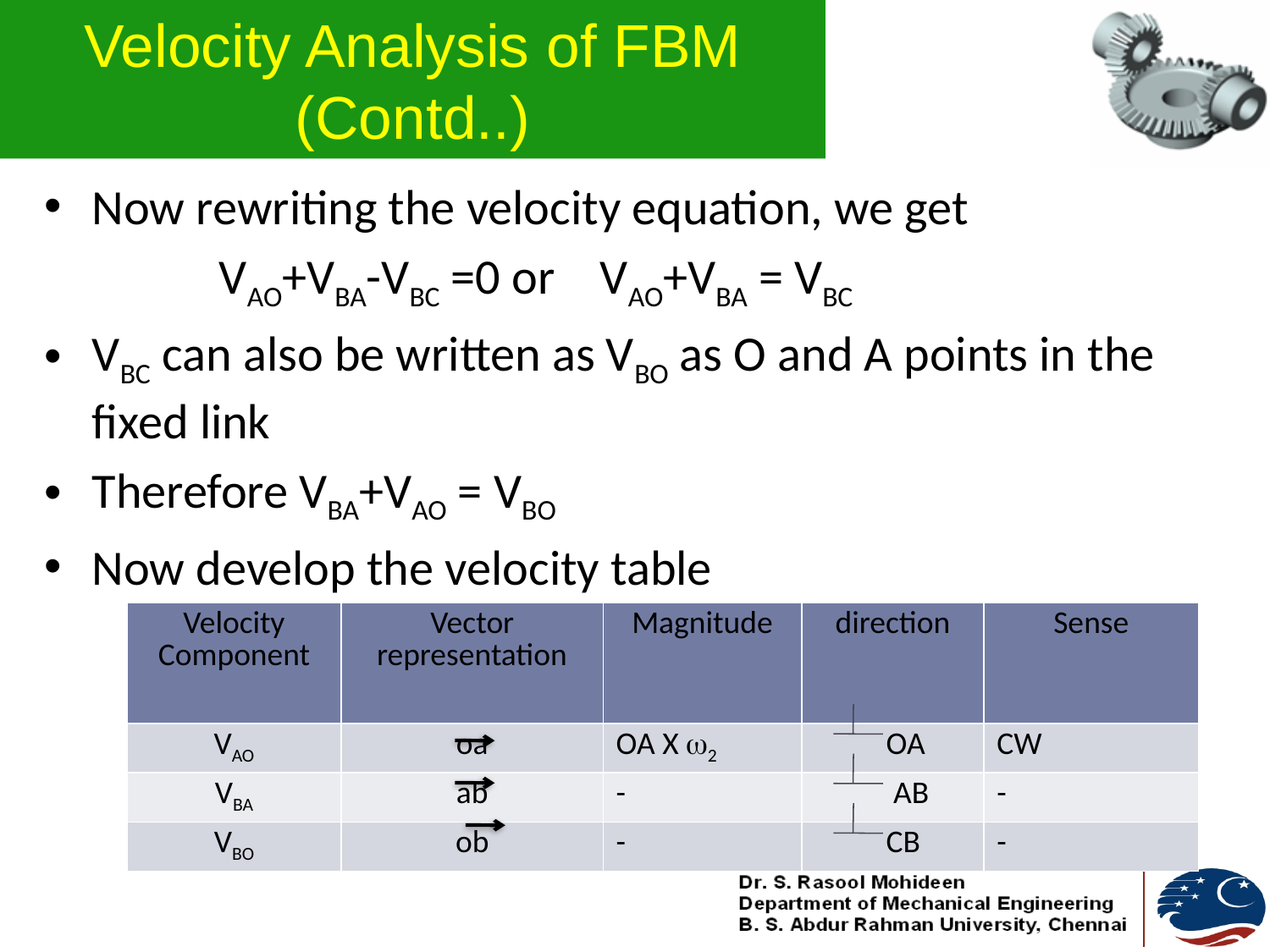

# Velocity Analysis of FBM (Contd..)
Now rewriting the velocity equation, we get
		VAO+VBA-VBC =0 or 	VAO+VBA = VBC
VBC can also be written as VBO as O and A points in the fixed link
Therefore VBA+VAO = VBO
Now develop the velocity table
| Velocity Component | Vector representation | Magnitude | direction | Sense |
| --- | --- | --- | --- | --- |
| VAO | oa | OA X ω2 | OA | CW |
| VBA | ab | - | AB | - |
| VBO | ob | - | CB | - |